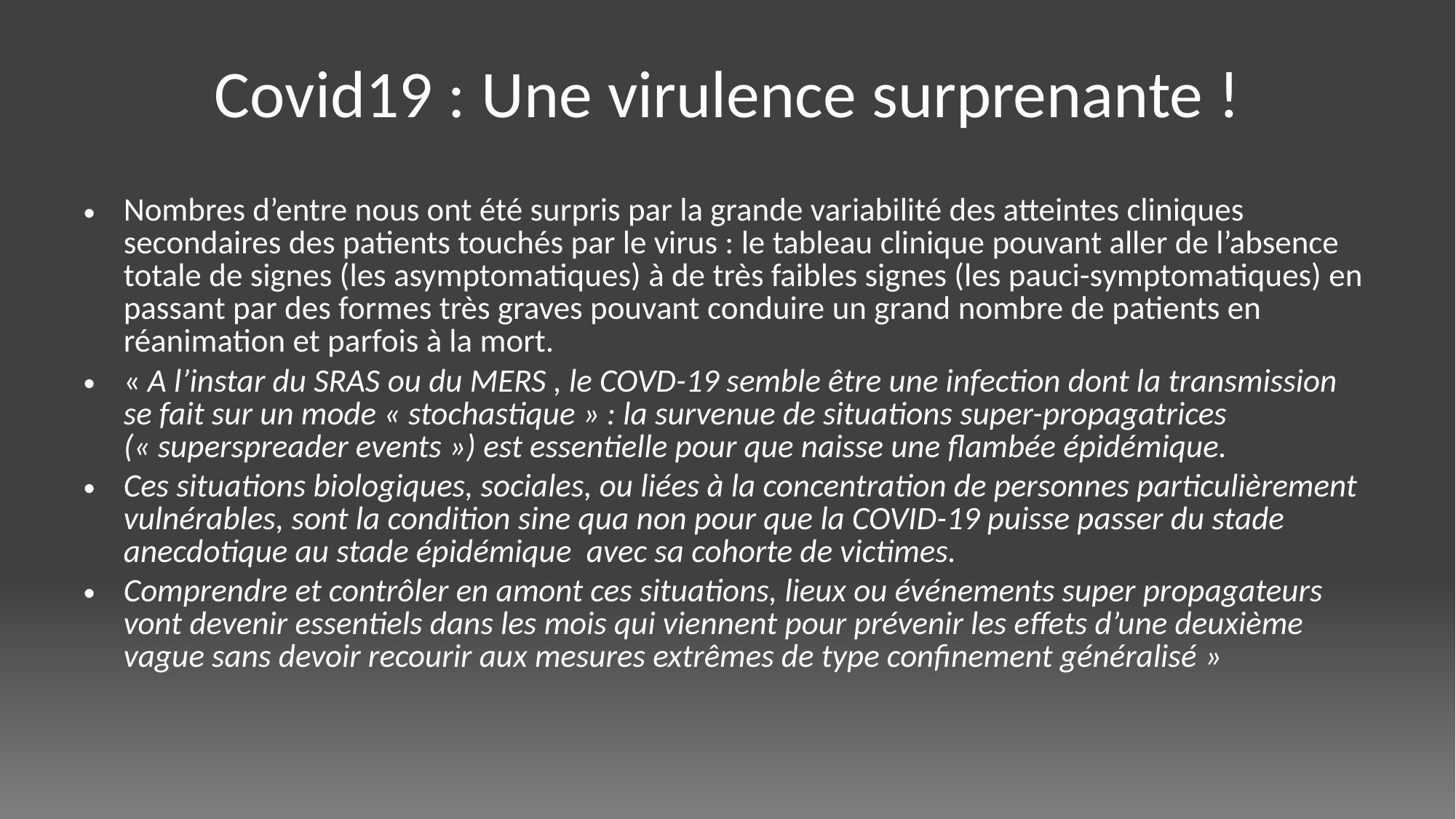

# Covid19 : Une virulence surprenante !
Nombres d’entre nous ont été surpris par la grande variabilité des atteintes cliniques secondaires des patients touchés par le virus : le tableau clinique pouvant aller de l’absence totale de signes (les asymptomatiques) à de très faibles signes (les pauci-symptomatiques) en passant par des formes très graves pouvant conduire un grand nombre de patients en réanimation et parfois à la mort.
« A l’instar du SRAS ou du MERS , le COVD-19 semble être une infection dont la transmission se fait sur un mode « stochastique » : la survenue de situations super-propagatrices (« superspreader events ») est essentielle pour que naisse une flambée épidémique.
Ces situations biologiques, sociales, ou liées à la concentration de personnes particulièrement vulnérables, sont la condition sine qua non pour que la COVID-19 puisse passer du stade anecdotique au stade épidémique  avec sa cohorte de victimes.
Comprendre et contrôler en amont ces situations, lieux ou événements super propagateurs vont devenir essentiels dans les mois qui viennent pour prévenir les effets d’une deuxième vague sans devoir recourir aux mesures extrêmes de type confinement généralisé »